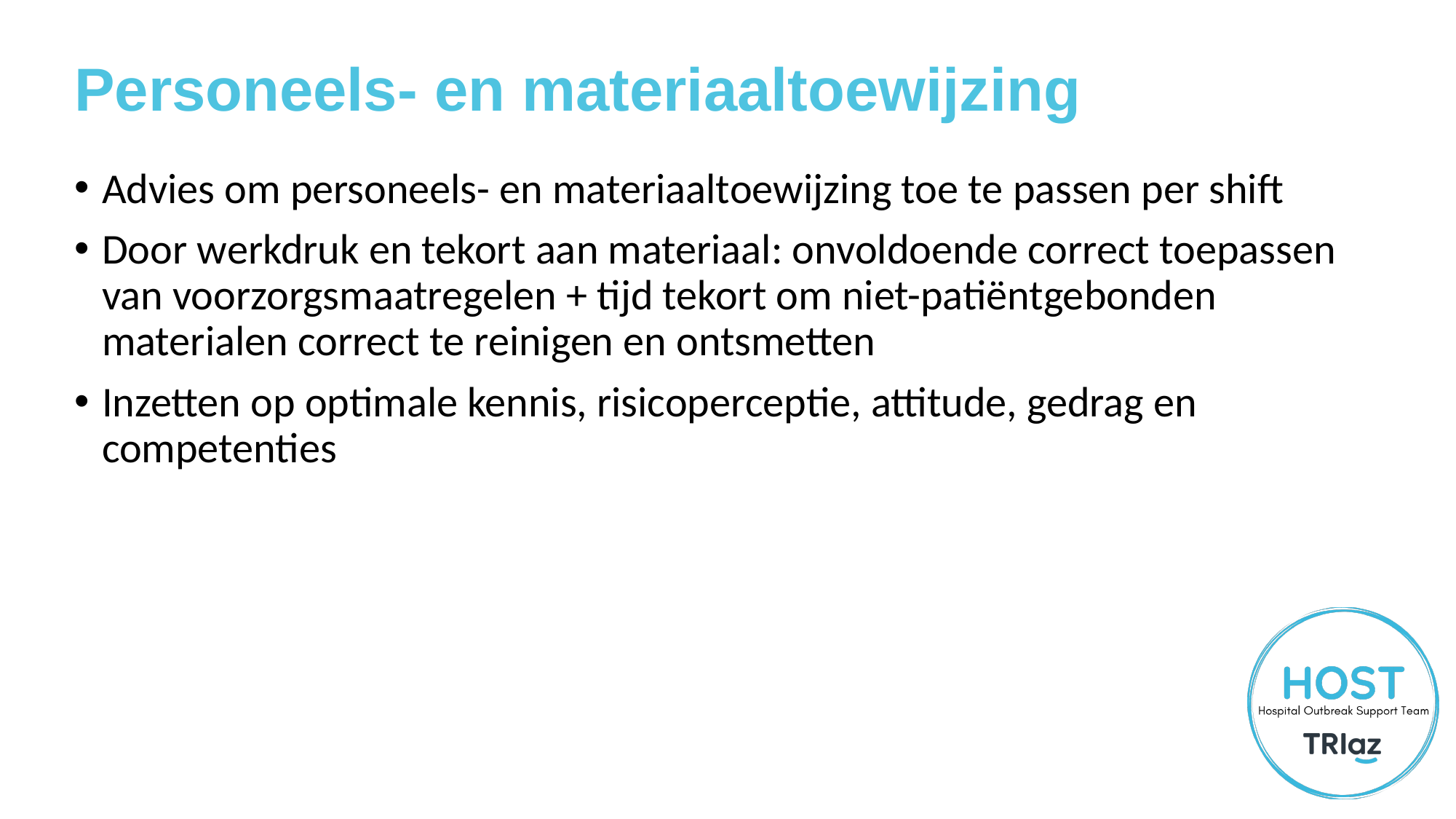

# Personeels- en materiaaltoewijzing
Advies om personeels- en materiaaltoewijzing toe te passen per shift
Door werkdruk en tekort aan materiaal: onvoldoende correct toepassen van voorzorgsmaatregelen + tijd tekort om niet-patiëntgebonden materialen correct te reinigen en ontsmetten
Inzetten op optimale kennis, risicoperceptie, attitude, gedrag en competenties